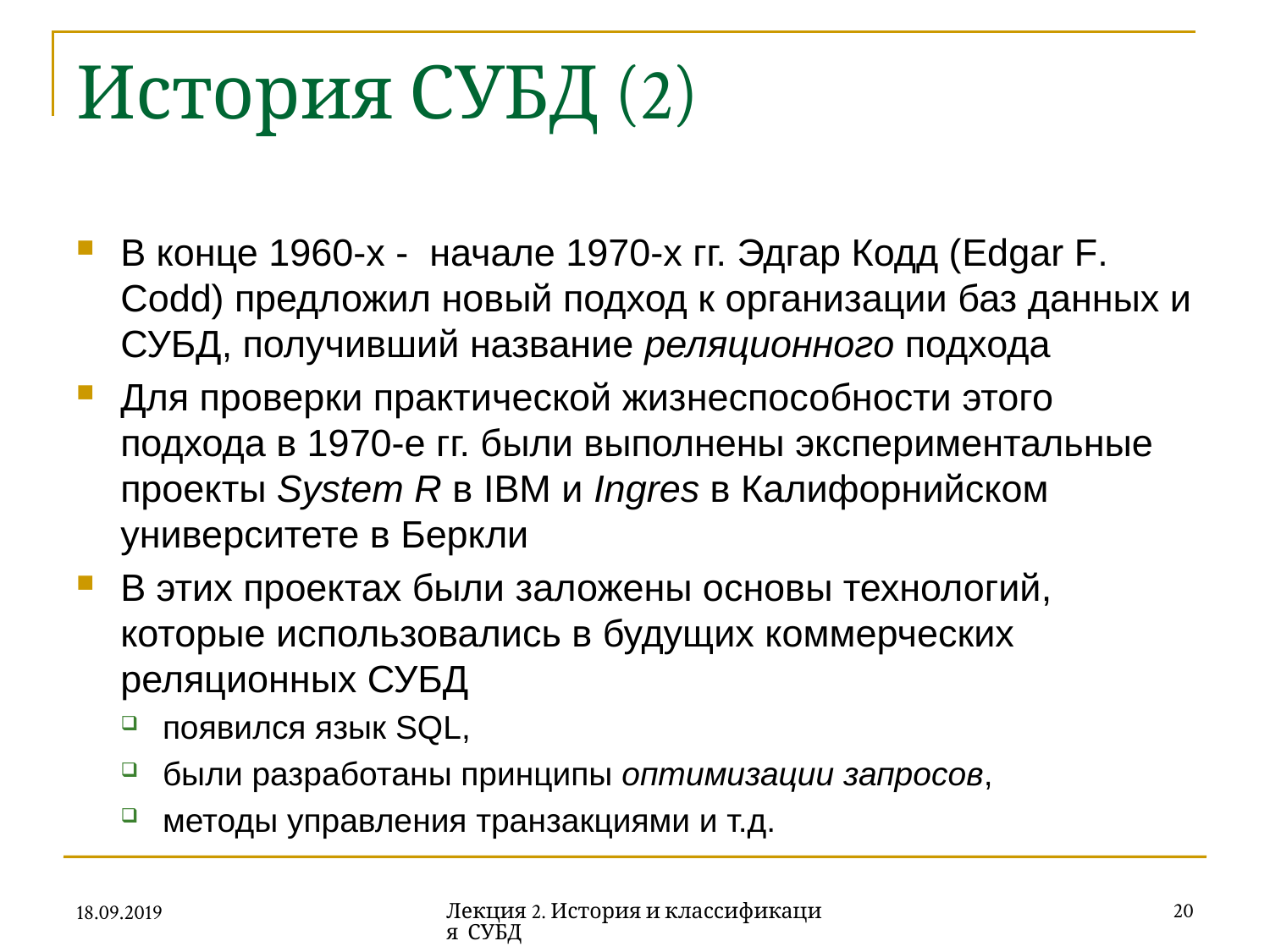

# История СУБД (2)
В конце 1960-х -  начале 1970-х гг. Эдгар Кодд (Edgar F. Codd) предложил новый подход к организации баз данных и СУБД, получивший название реляционного подхода
Для проверки практической жизнеспособности этого подхода в 1970-е гг. были выполнены экспериментальные проекты System R в IBM и Ingres в Калифорнийском университете в Беркли
В этих проектах были заложены основы технологий, которые использовались в будущих коммерческих реляционных СУБД
появился язык SQL,
были разработаны принципы оптимизации запросов,
методы управления транзакциями и т.д.
18.09.2019
20
Лекция 2. История и классификация  СУБД